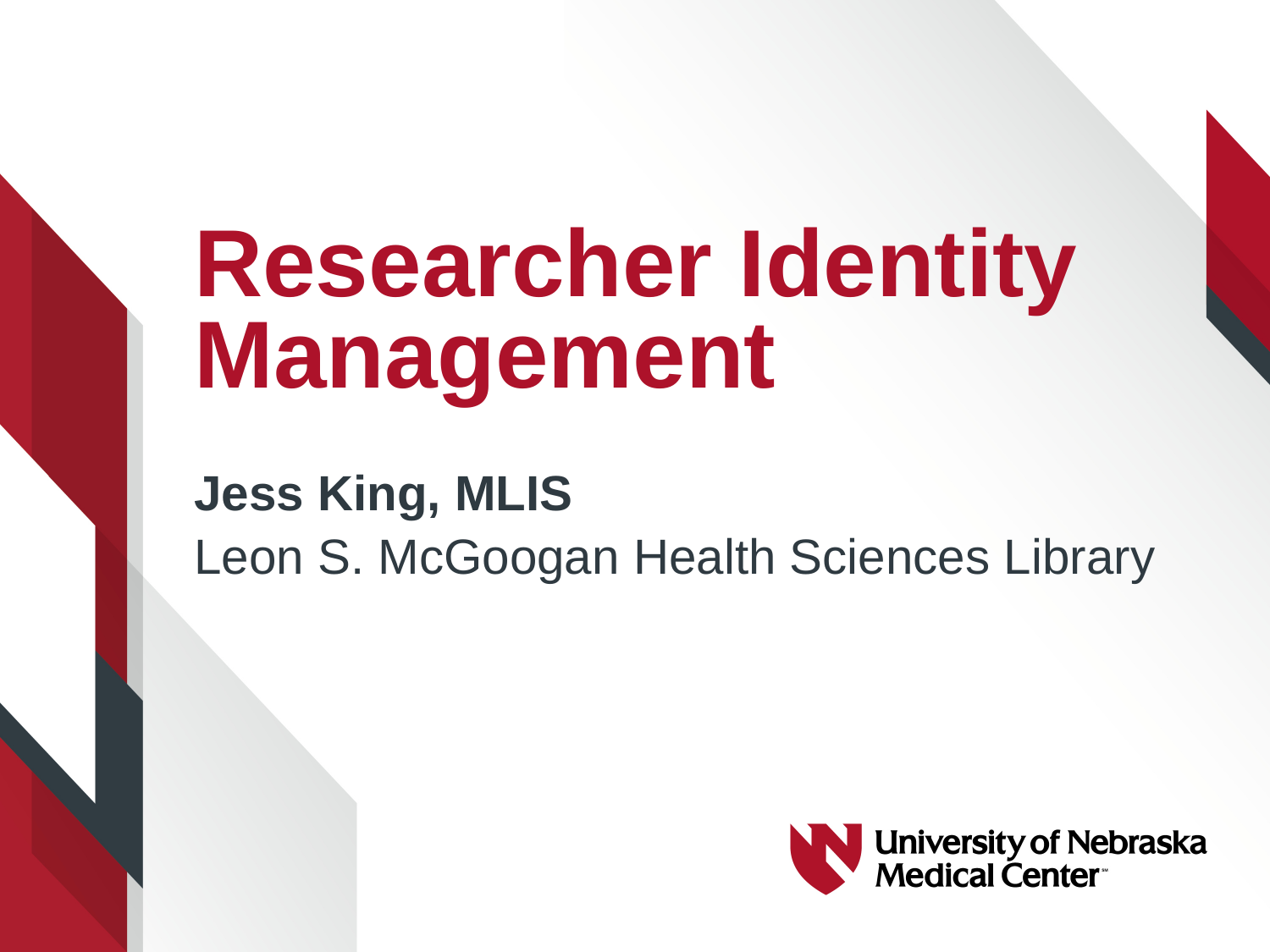

# Researcher Identity Management
Jess King, MLIS
Leon S. McGoogan Health Sciences Library